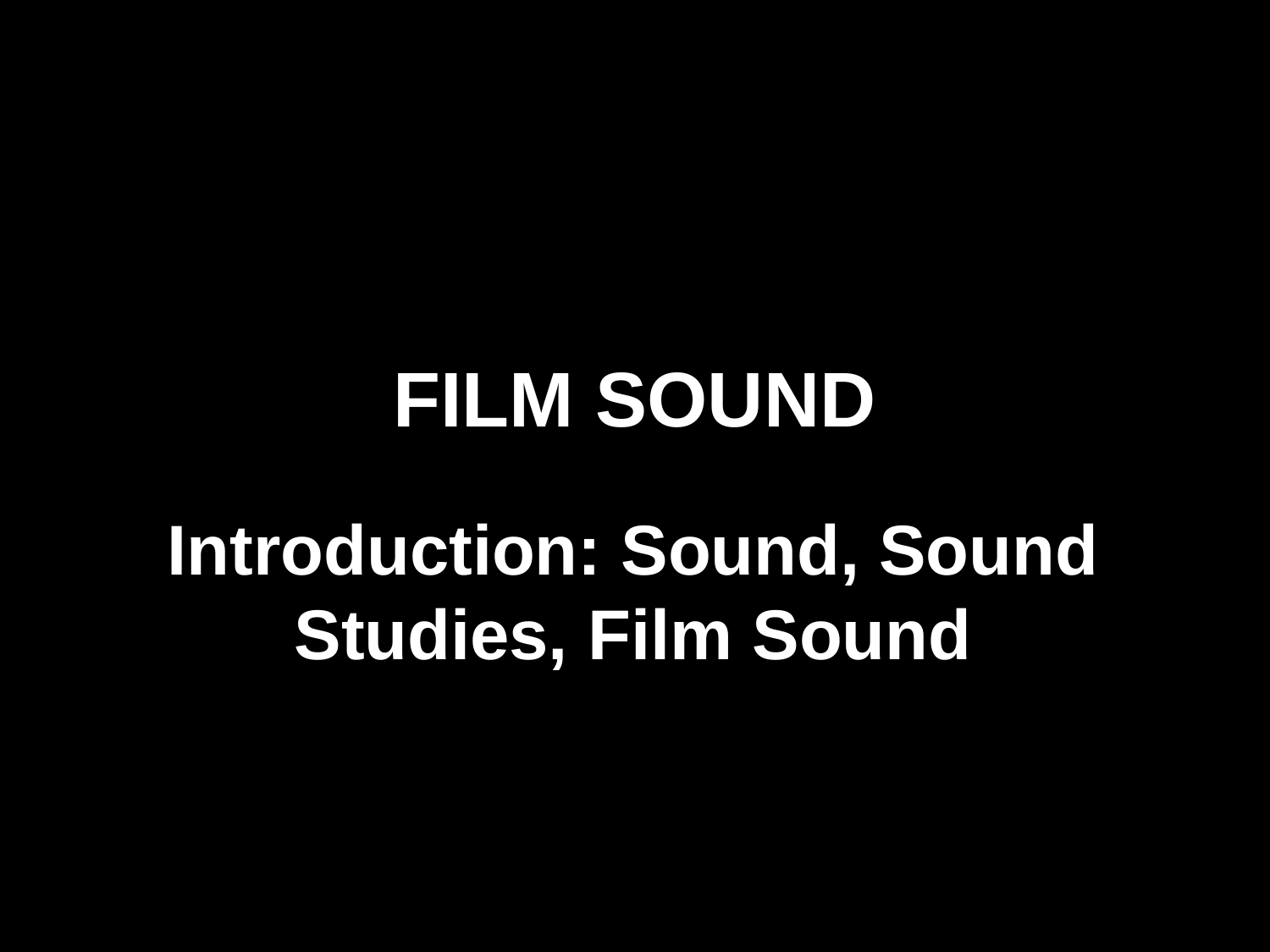

# FILM SOUND
Introduction: Sound, Sound Studies, Film Sound